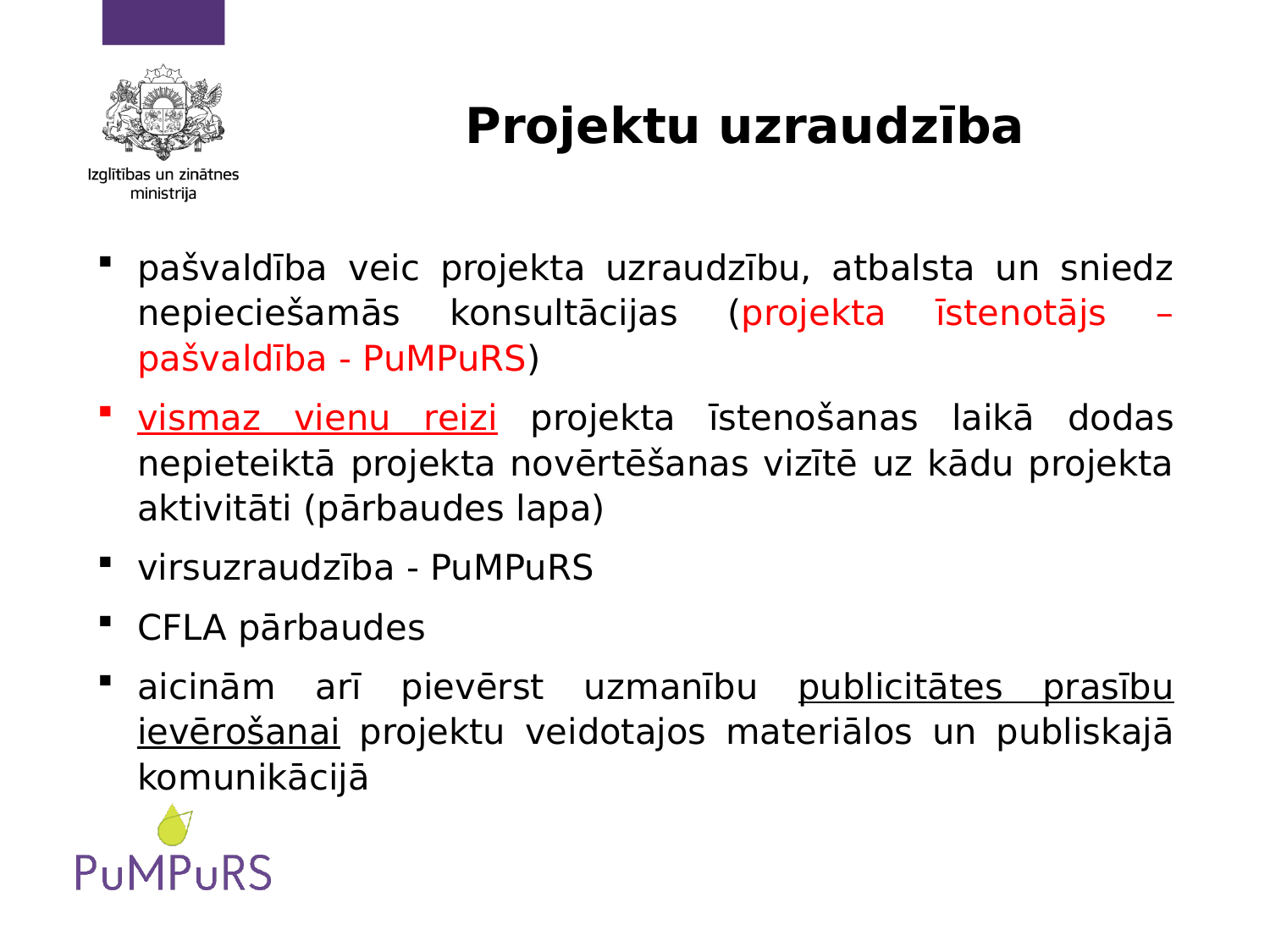

# Projektu uzraudzība
pašvaldība veic projekta uzraudzību, atbalsta un sniedz nepieciešamās konsultācijas (projekta īstenotājs – pašvaldība - PuMPuRS)
vismaz vienu reizi projekta īstenošanas laikā dodas nepieteiktā projekta novērtēšanas vizītē uz kādu projekta aktivitāti (pārbaudes lapa)
virsuzraudzība - PuMPuRS
CFLA pārbaudes
aicinām arī pievērst uzmanību publicitātes prasību ievērošanai projektu veidotajos materiālos un publiskajā komunikācijā